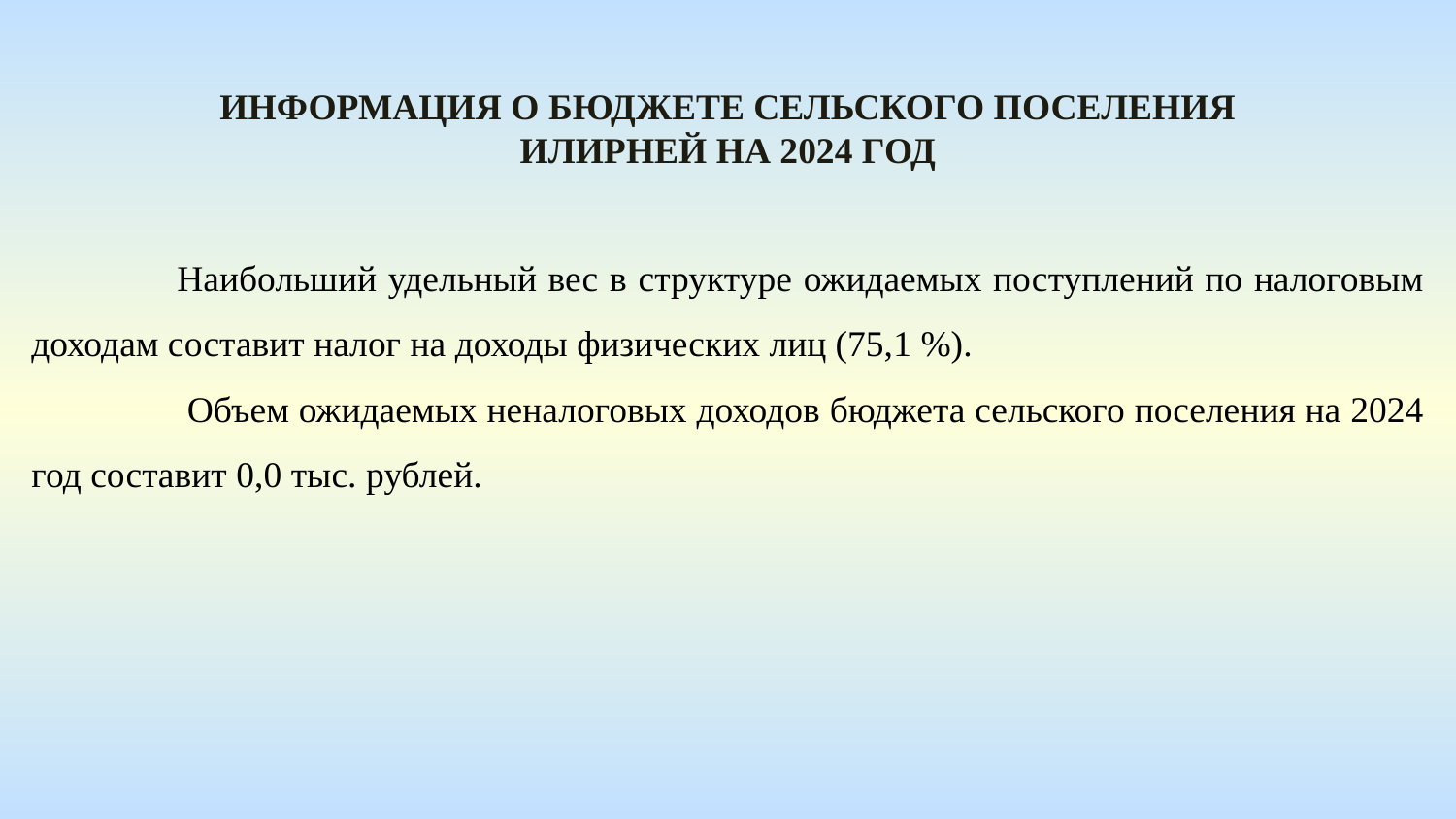

Информация о бюджете сельского поселения
илирней На 2024 год
	Наибольший удельный вес в структуре ожидаемых поступлений по налоговым доходам составит налог на доходы физических лиц (75,1 %).
                Объем ожидаемых неналоговых доходов бюджета сельского поселения на 2024 год составит 0,0 тыс. рублей.